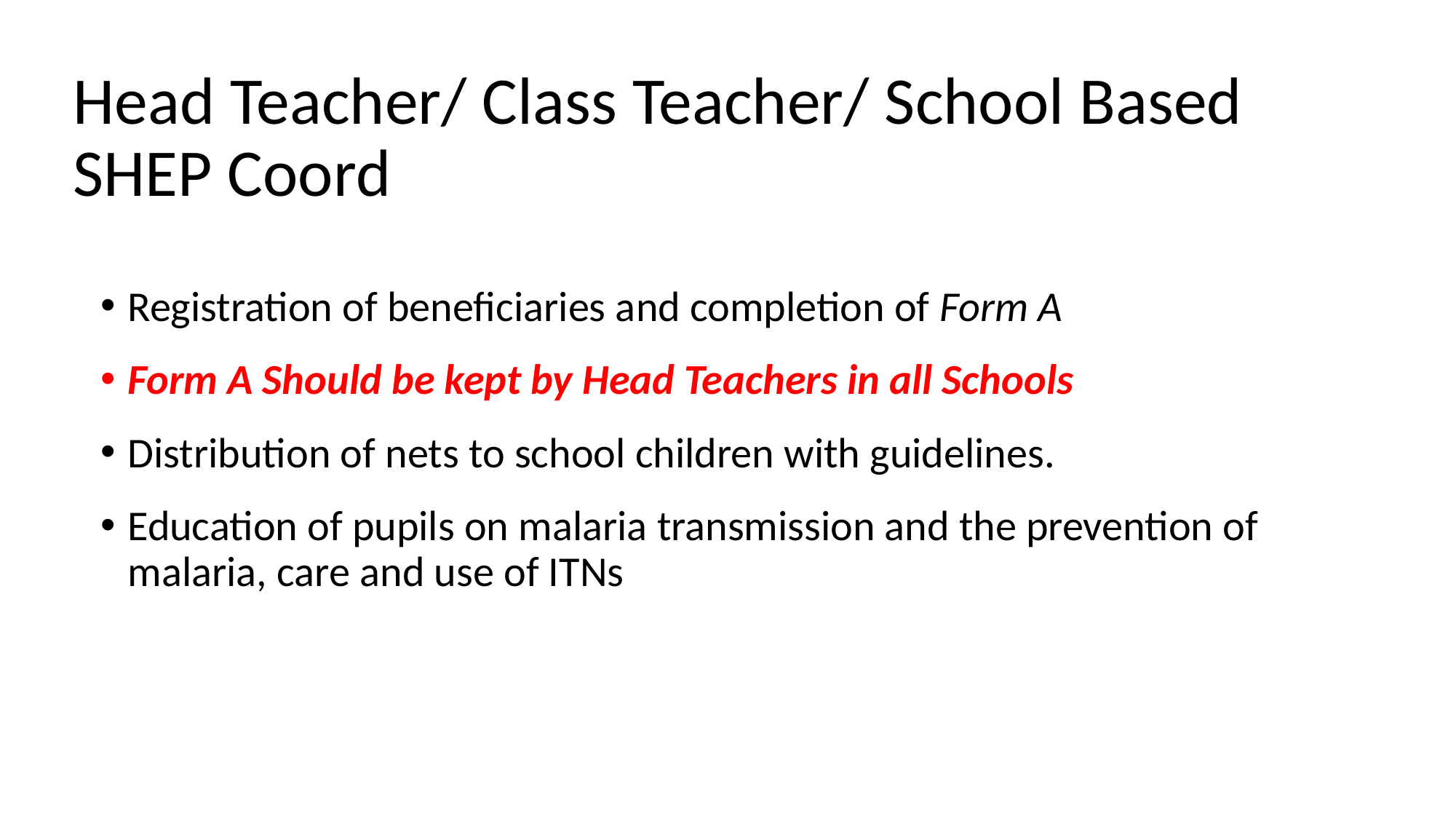

# Head Teacher/ Class Teacher/ School Based SHEP Coord
Registration of beneficiaries and completion of Form A
Form A Should be kept by Head Teachers in all Schools
Distribution of nets to school children with guidelines.
Education of pupils on malaria transmission and the prevention of malaria, care and use of ITNs